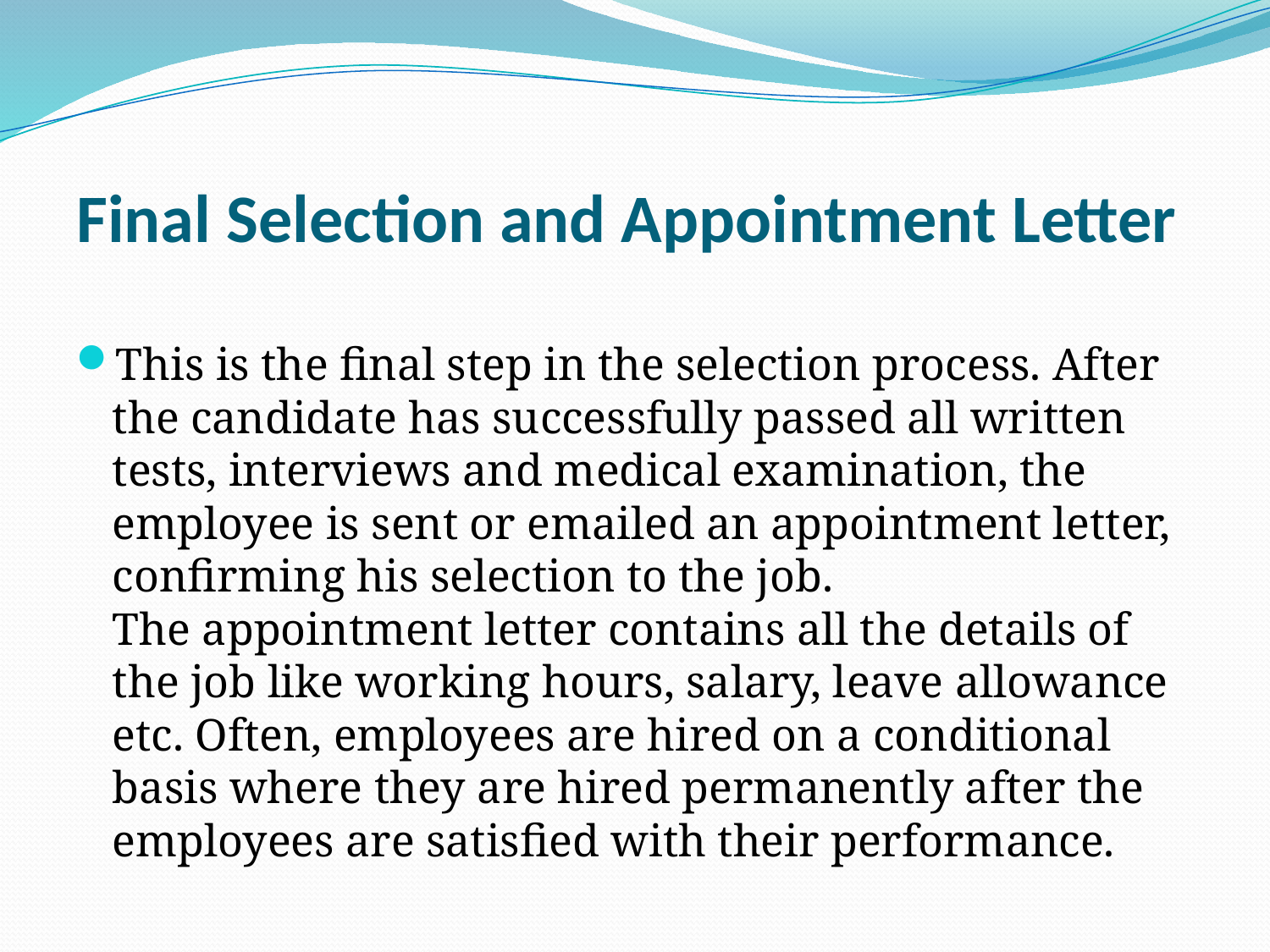

# Final Selection and Appointment Letter

This is the final step in the selection process. After the candidate has successfully passed all written tests, interviews and medical examination, the employee is sent or emailed an appointment letter, confirming his selection to the job. The appointment letter contains all the details of the job like working hours, salary, leave allowance etc. Often, employees are hired on a conditional basis where they are hired permanently after the employees are satisfied with their performance.